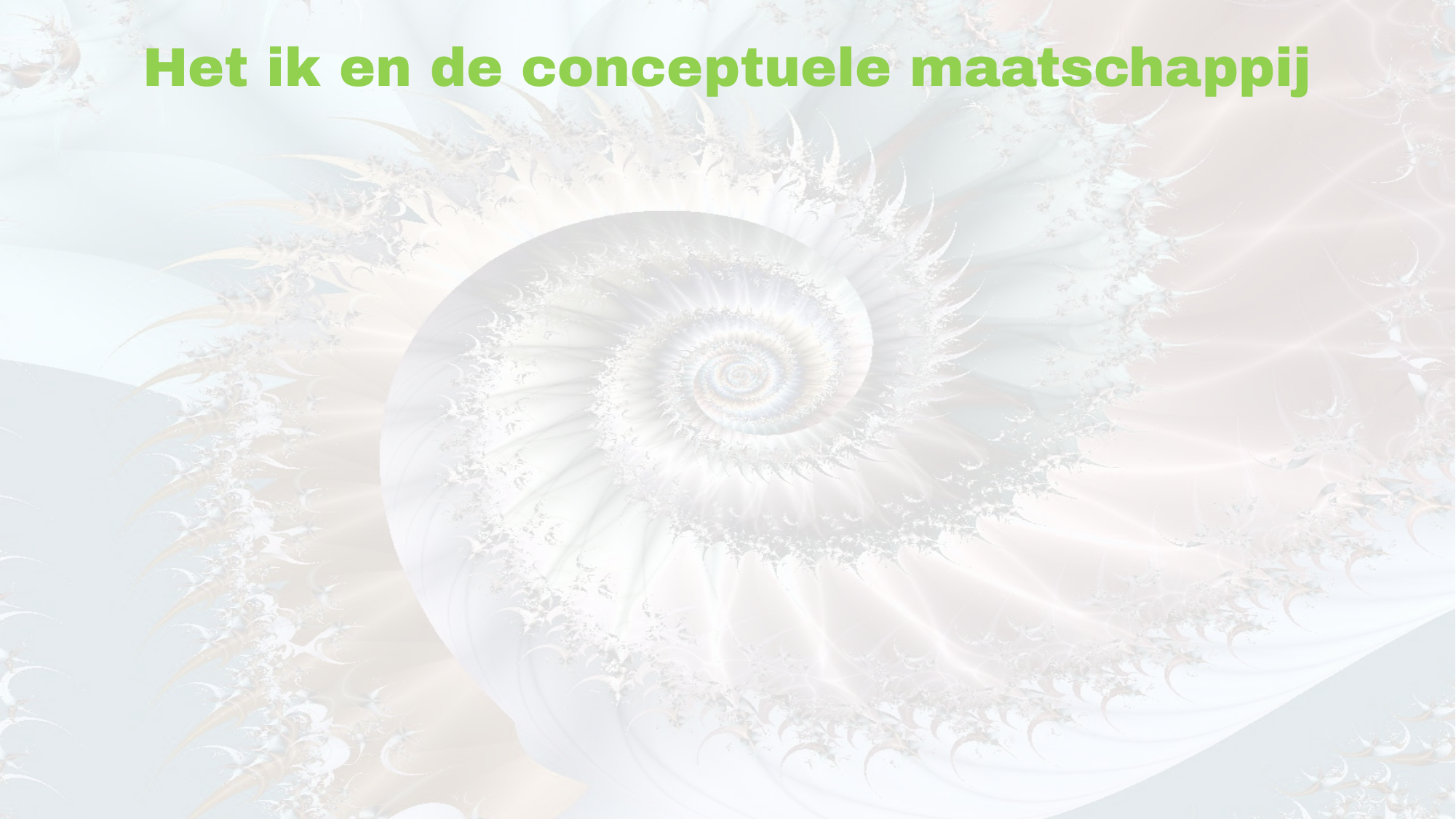

# Het ik en de conceptuele maatschappij